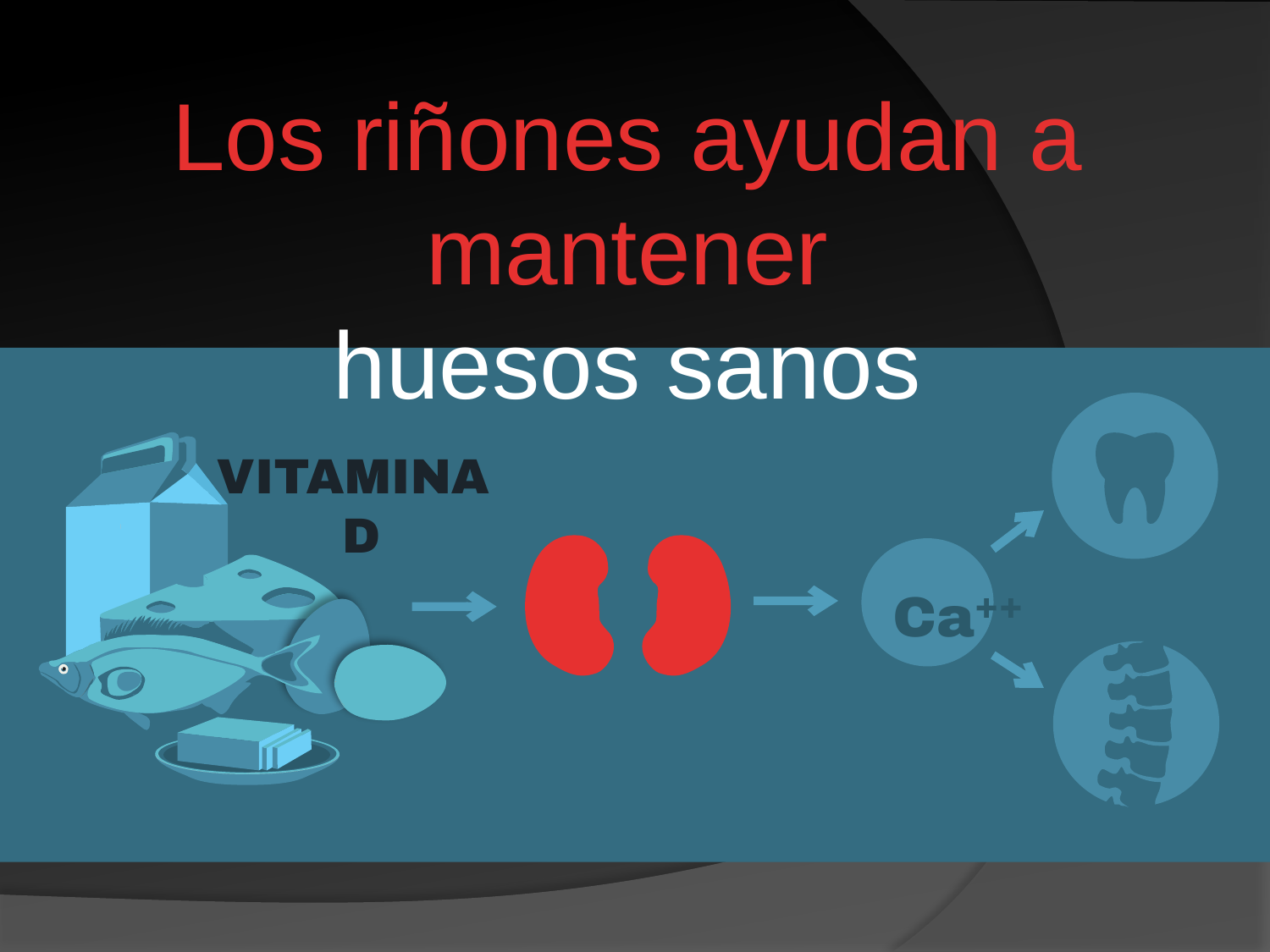

Los riñones ayudan a mantener
huesos sanos

VITAMINA
D

Ca++